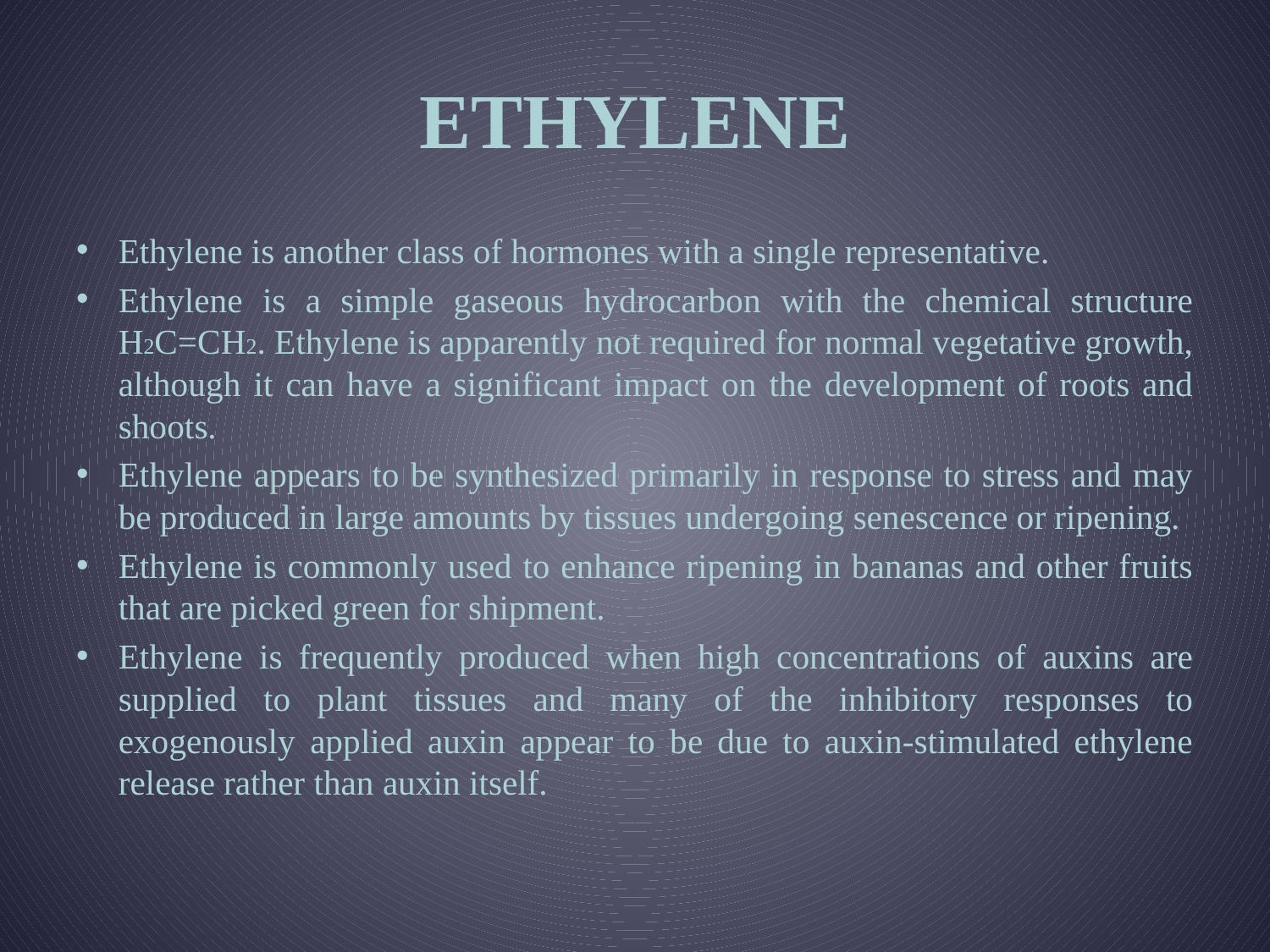

# ETHYLENE
Ethylene is another class of hormones with a single representative.
Ethylene is a simple gaseous hydrocarbon with the chemical structure H2C=CH2. Ethylene is apparently not required for normal vegetative growth, although it can have a significant impact on the development of roots and shoots.
Ethylene appears to be synthesized primarily in response to stress and may be produced in large amounts by tissues undergoing senescence or ripening.
Ethylene is commonly used to enhance ripening in bananas and other fruits that are picked green for shipment.
Ethylene is frequently produced when high concentrations of auxins are supplied to plant tissues and many of the inhibitory responses to exogenously applied auxin appear to be due to auxin-stimulated ethylene release rather than auxin itself.